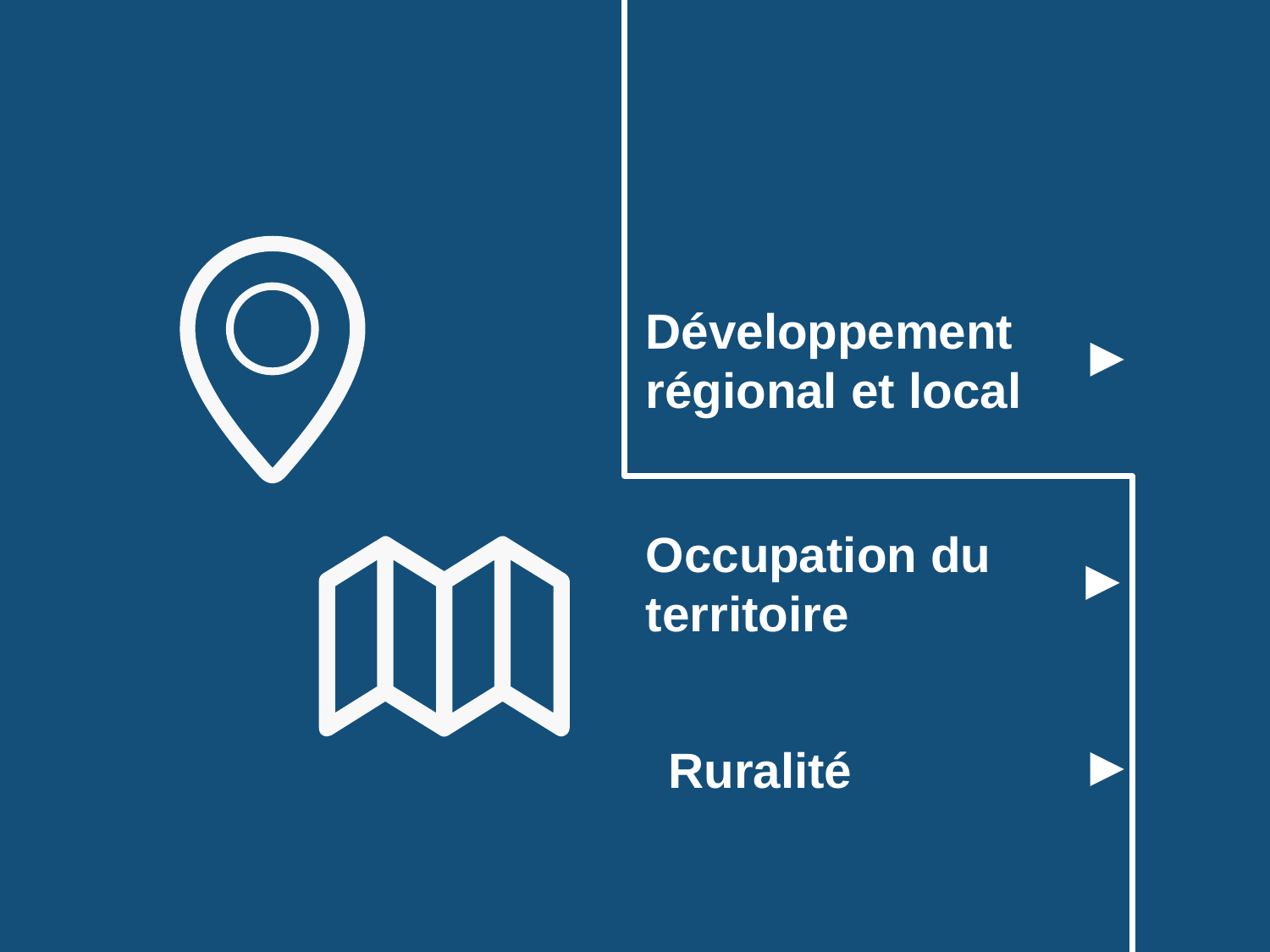

Développement régional et local

Occupation du territoire

Ruralité